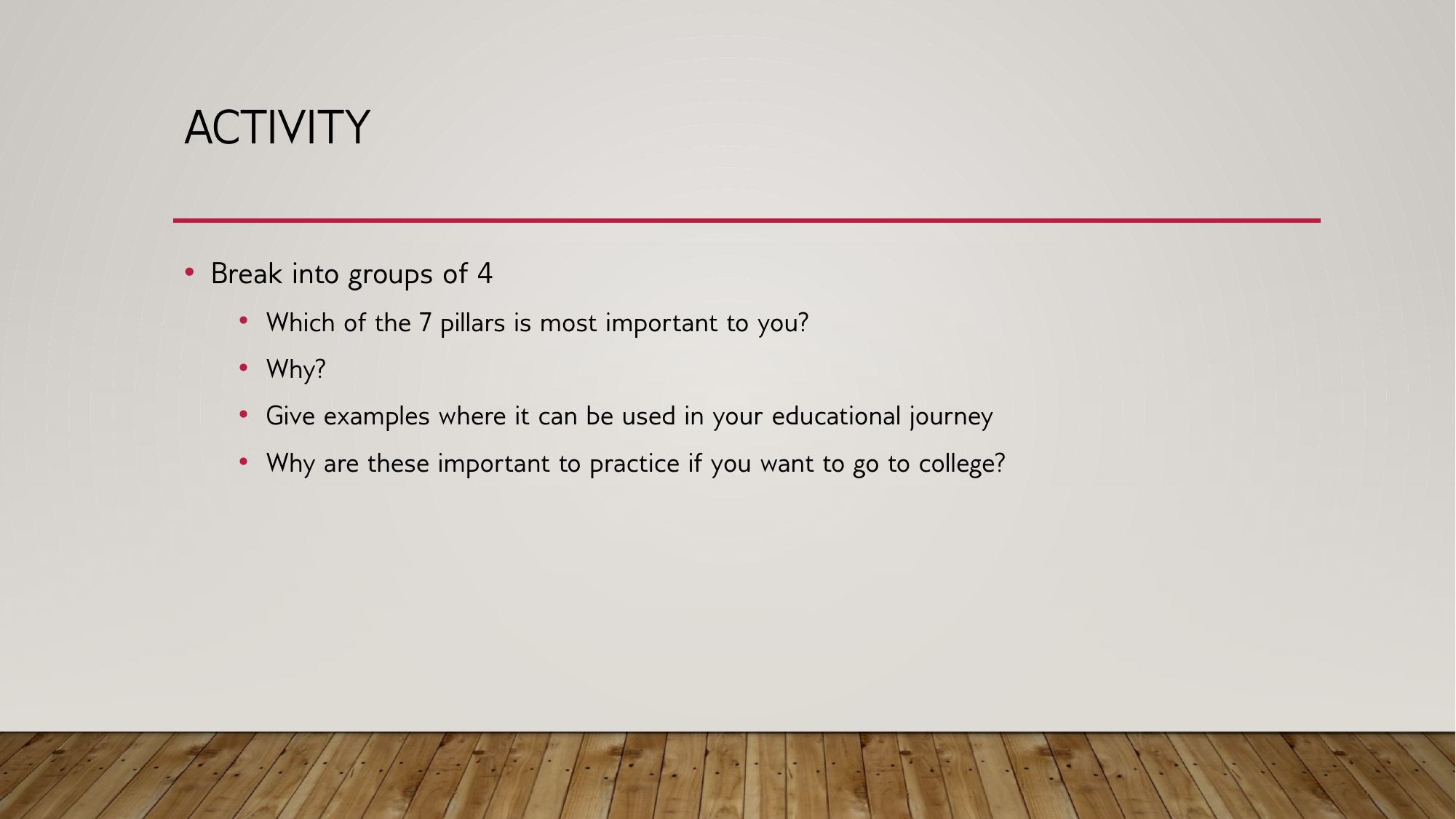

# Activity
Break into groups of 4
Which of the 7 pillars is most important to you?
Why?
Give examples where it can be used in your educational journey
Why are these important to practice if you want to go to college?